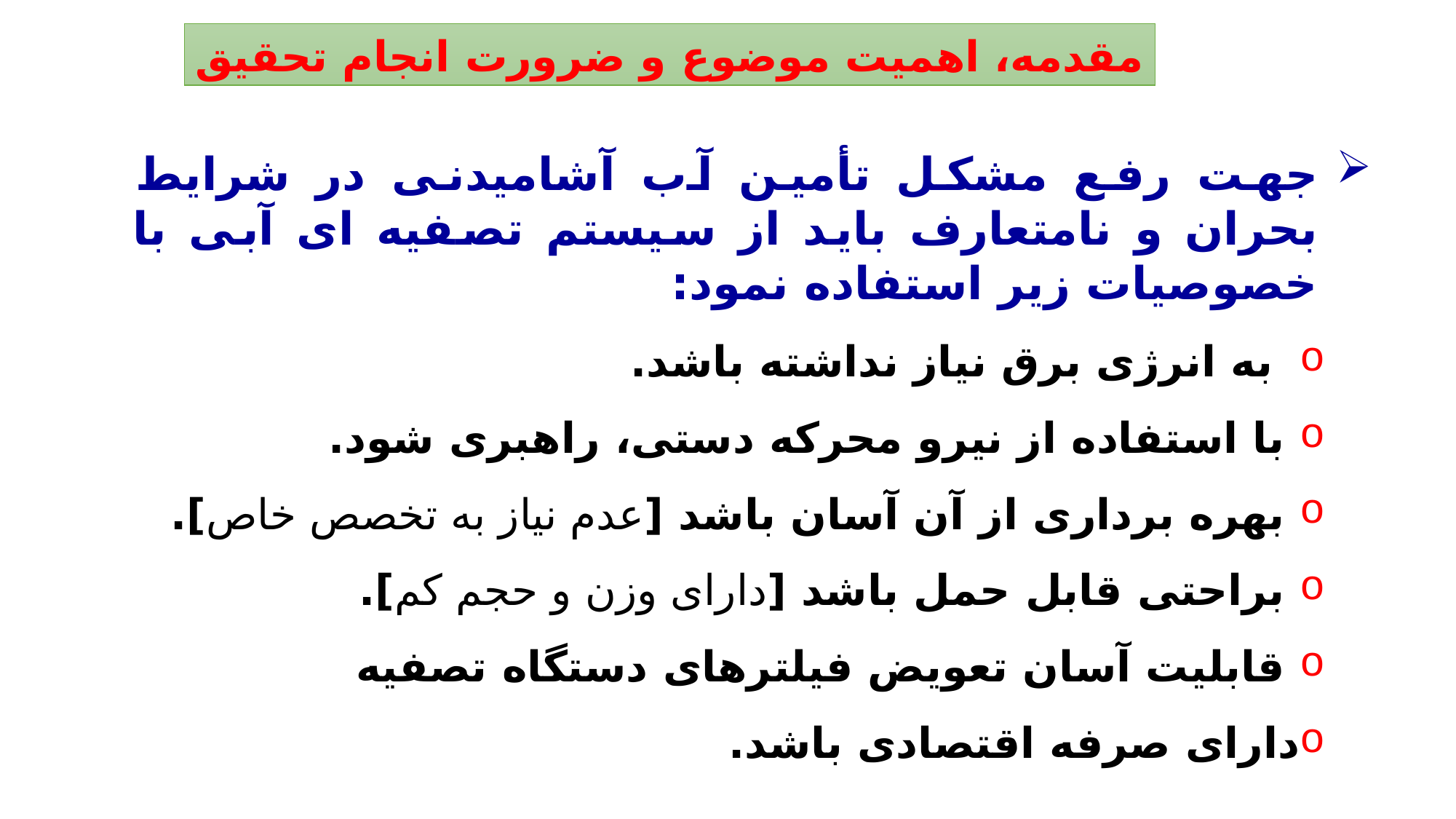

مقدمه، اهمیت موضوع و ضرورت انجام تحقیق
جهت رفع مشکل تأمین آب آشامیدنی در شرایط بحران و نامتعارف باید از سیستم تصفیه ای آبی با خصوصیات زیر استفاده نمود:
  به انرژی برق نیاز نداشته باشد.
 با استفاده از نیرو محرکه دستی، راهبری شود.
 بهره برداری از آن آسان باشد [عدم نیاز به تخصص خاص].
 براحتی قابل حمل باشد [دارای وزن و حجم کم].
 قابلیت آسان تعویض فیلترهای دستگاه تصفیه
دارای صرفه اقتصادی باشد.